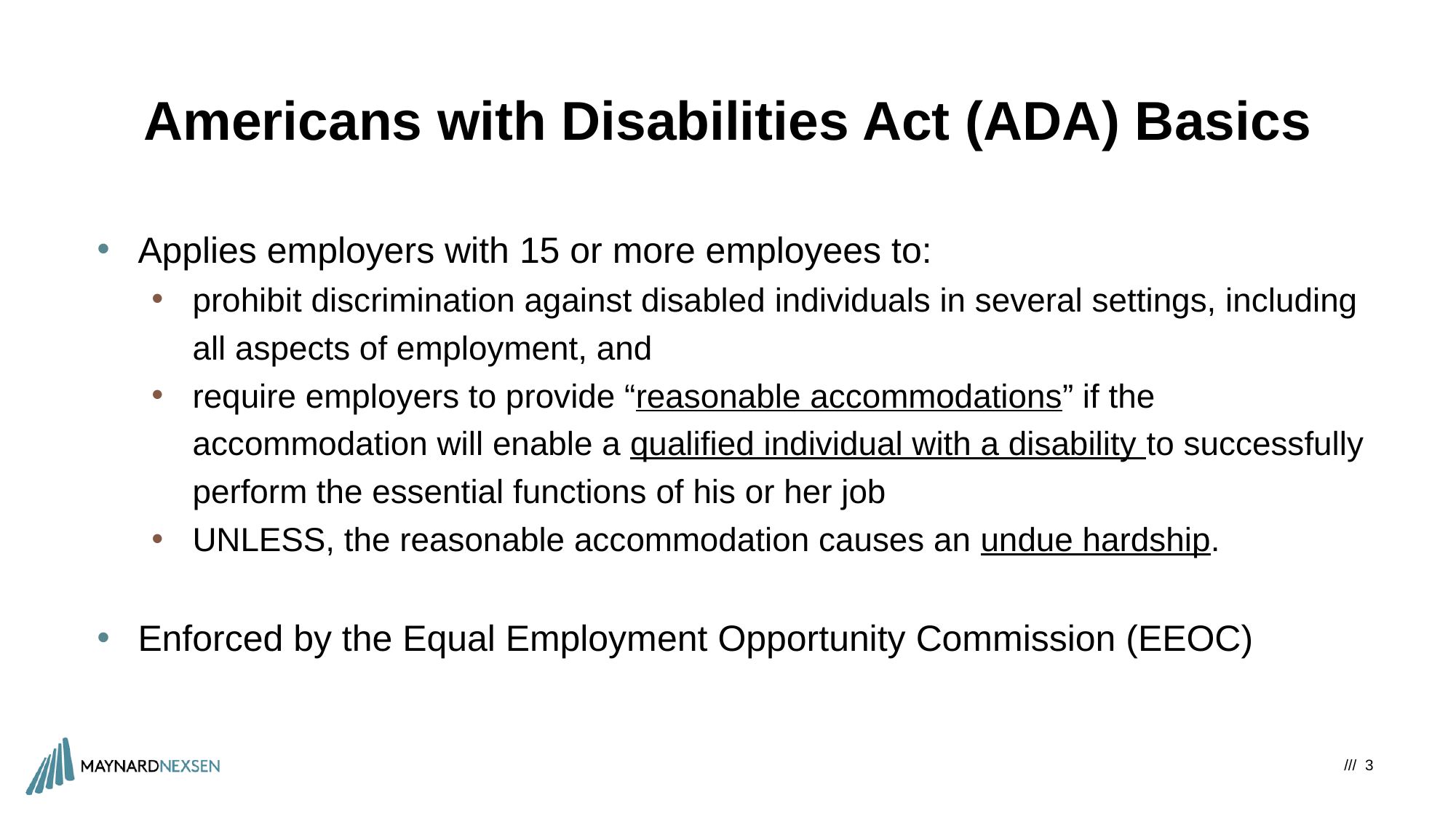

# Americans with Disabilities Act (ADA) Basics
Applies employers with 15 or more employees to:
prohibit discrimination against disabled individuals in several settings, including  all aspects of employment, and
require employers to provide “reasonable accommodations” if the accommodation will enable a qualified individual with a disability to successfully perform the essential functions of his or her job
UNLESS, the reasonable accommodation causes an undue hardship.

Enforced by the Equal Employment Opportunity Commission (EEOC)

///  3